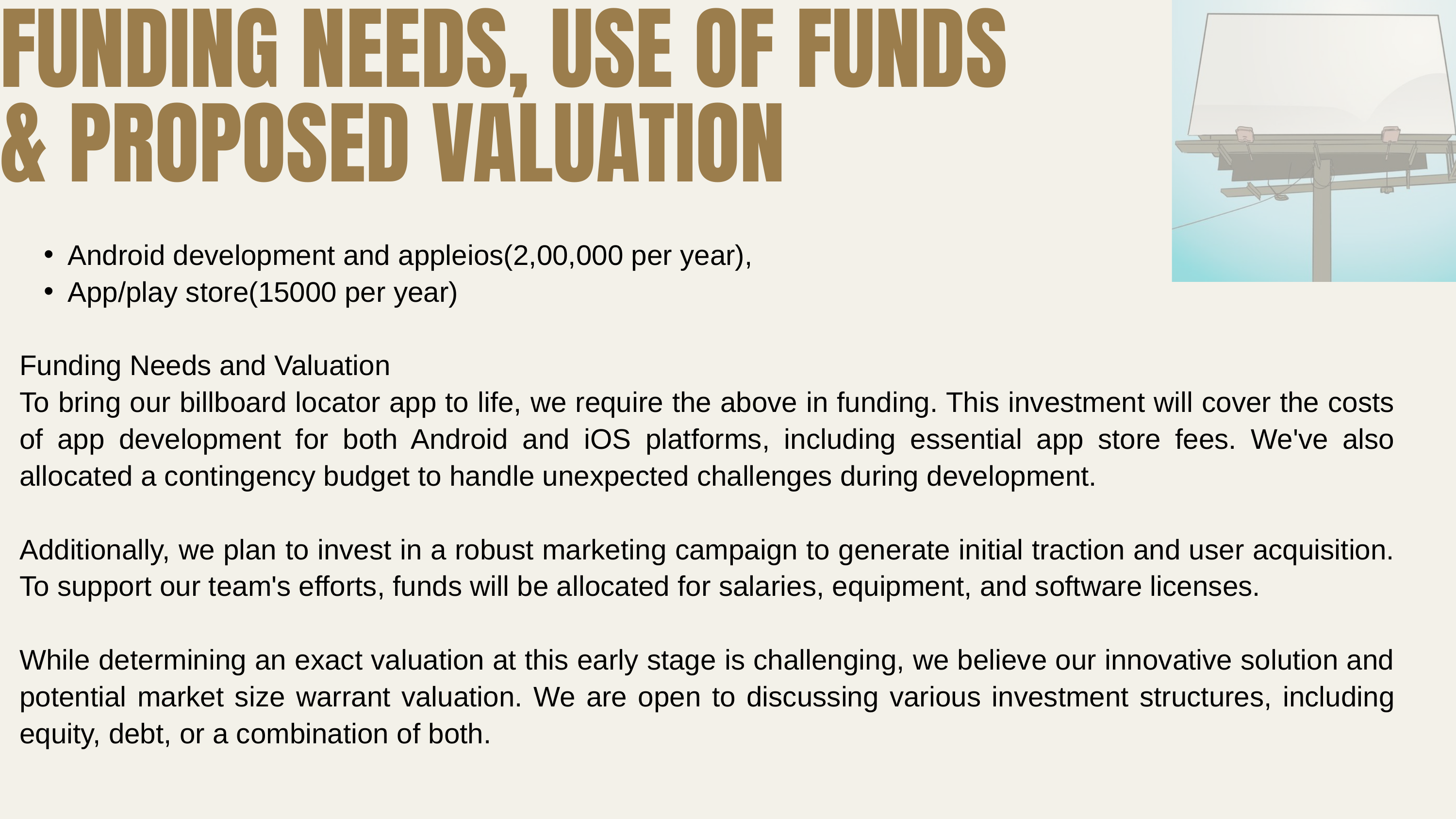

FUNDING NEEDS, USE OF FUNDS & PROPOSED VALUATION
Android development and appleios(2,00,000 per year),
App/play store(15000 per year)

Funding Needs and Valuation
To bring our billboard locator app to life, we require the above in funding. This investment will cover the costs of app development for both Android and iOS platforms, including essential app store fees. We've also allocated a contingency budget to handle unexpected challenges during development.

Additionally, we plan to invest in a robust marketing campaign to generate initial traction and user acquisition. To support our team's efforts, funds will be allocated for salaries, equipment, and software licenses.

While determining an exact valuation at this early stage is challenging, we believe our innovative solution and potential market size warrant valuation. We are open to discussing various investment structures, including equity, debt, or a combination of both.